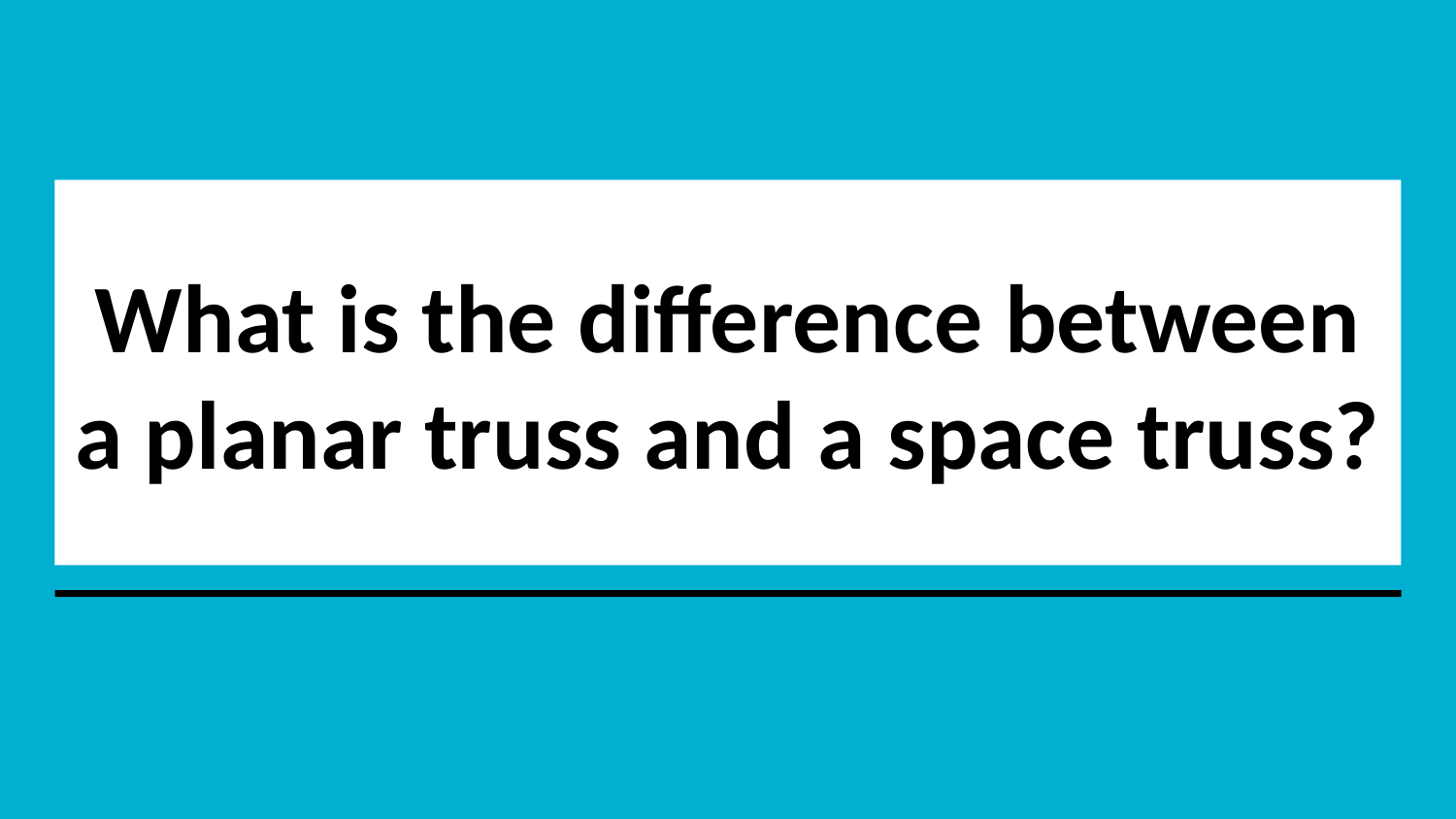

# What is the difference between a planar truss and a space truss?